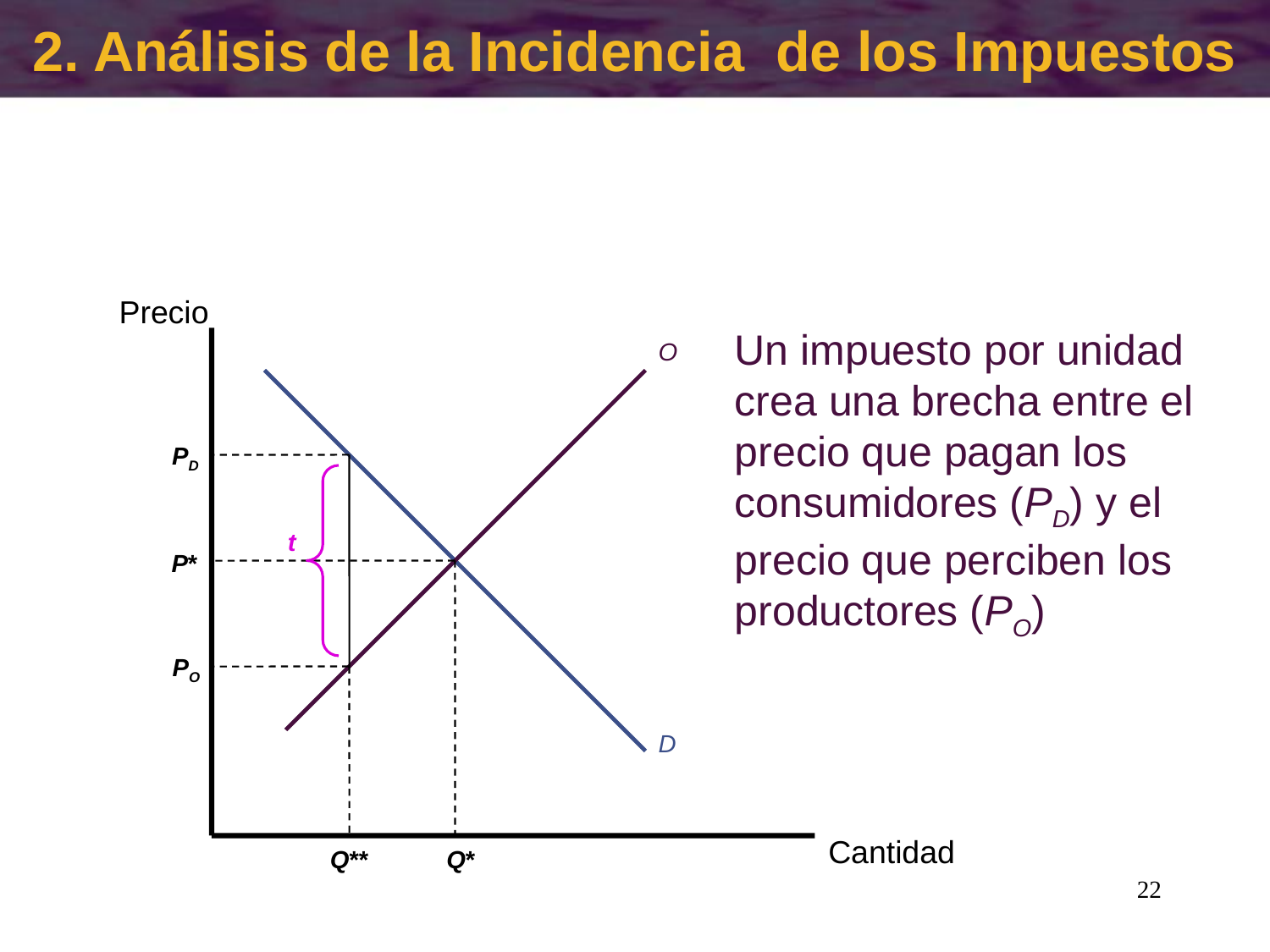

2. Análisis de la Incidencia  de los Impuestos
Precio
Un impuesto por unidad
crea una brecha entre el
precio que pagan los
consumidores (PD) y el
precio que perciben los
productores (PO)
PD

t
PO

Q**

O

P*

D
Cantidad

Q*
22